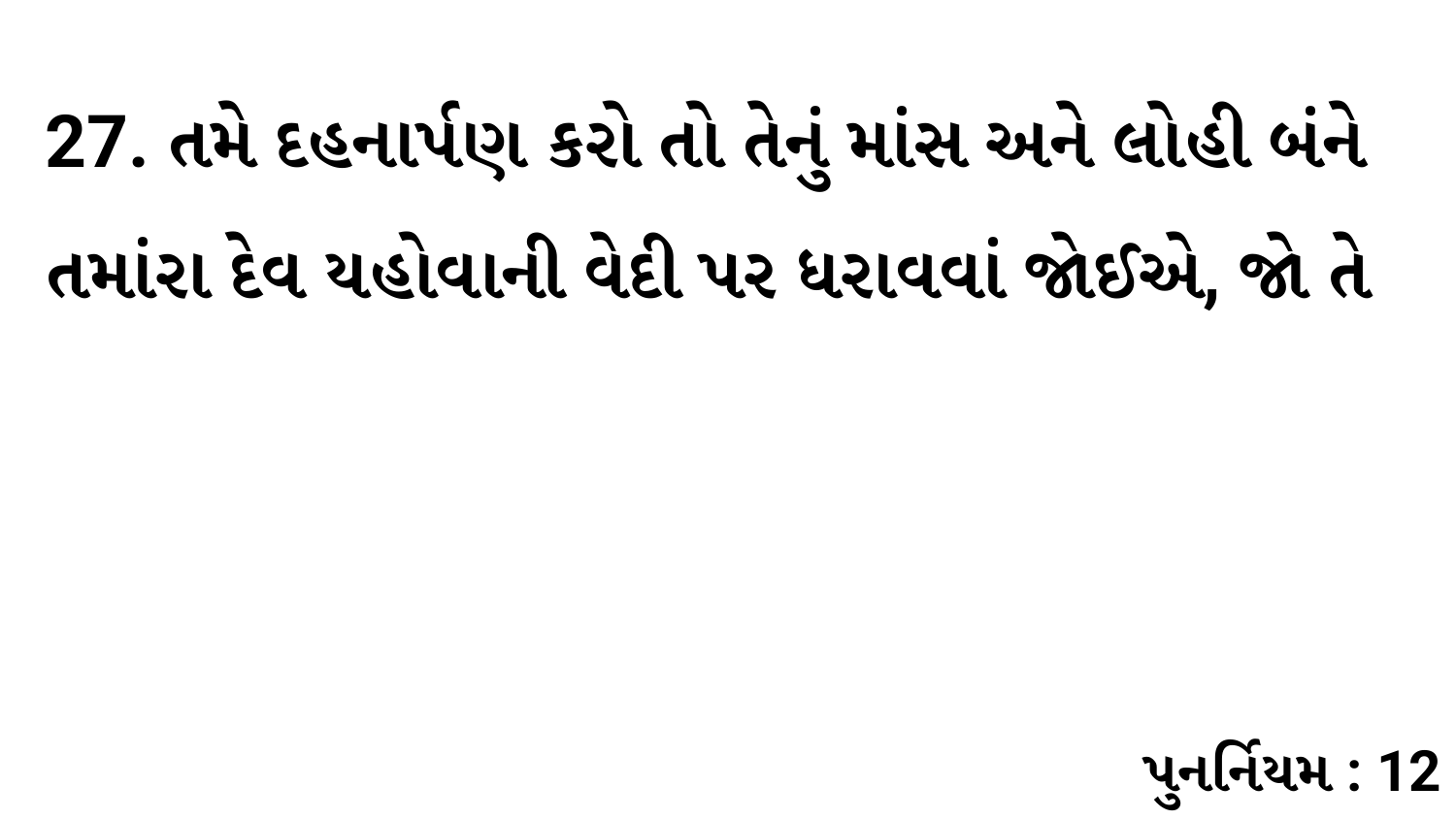

27. તમે દહનાર્પણ કરો તો તેનું માંસ અને લોહી બંને તમાંરા દેવ યહોવાની વેદી પર ધરાવવાં જોઈએ, જો તે
પુનર્નિયમ : 12